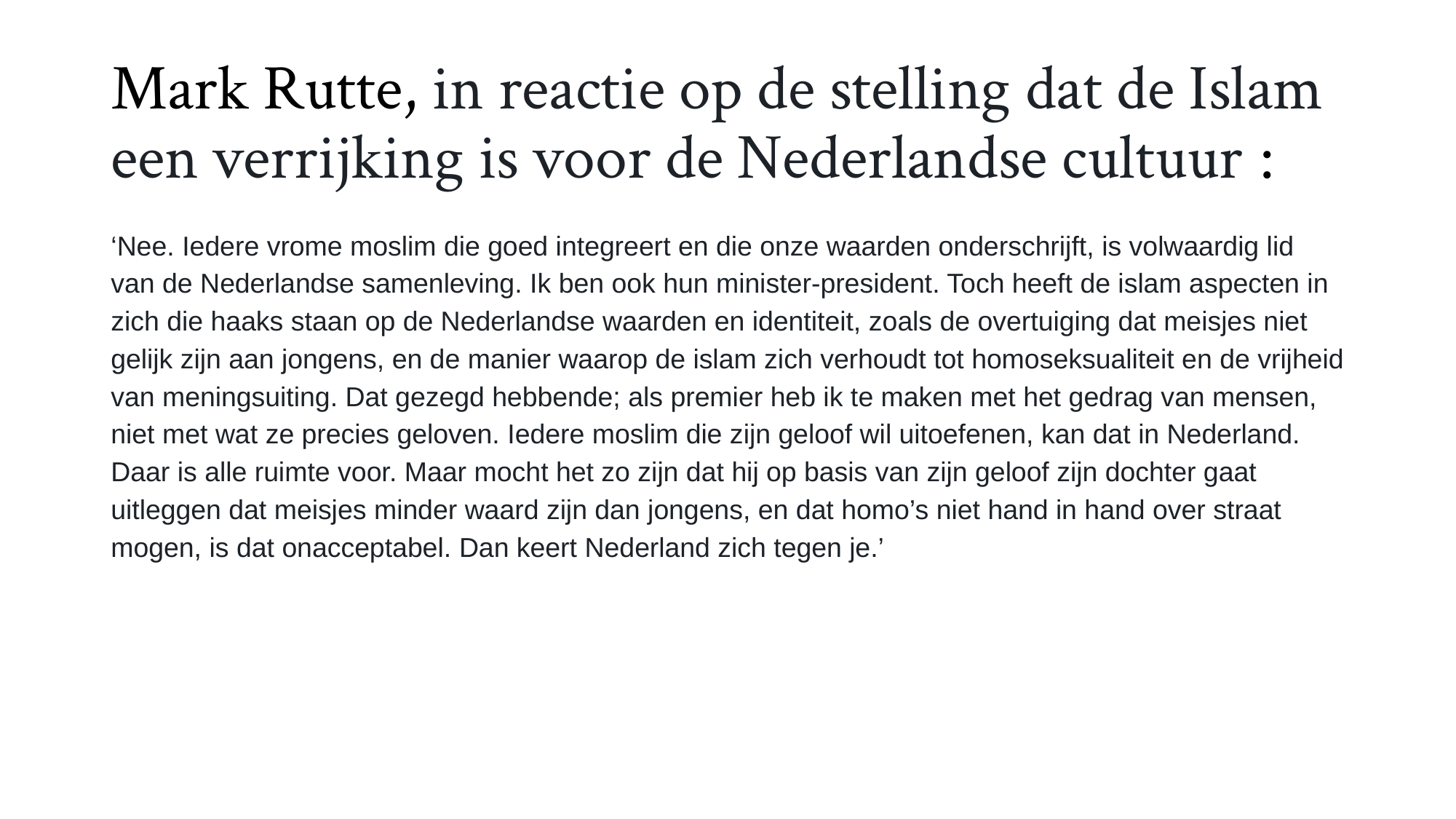

# Mark Rutte, in reactie op de stelling dat de Islam een verrijking is voor de Nederlandse cultuur :
‘Nee. Iedere vrome moslim die goed integreert en die onze waarden onderschrijft, is volwaardig lid van de Nederlandse samenleving. Ik ben ook hun minister-president. Toch heeft de islam aspecten in zich die haaks staan op de Nederlandse waarden en identiteit, zoals de overtuiging dat meisjes niet gelijk zijn aan jongens, en de manier waarop de islam zich verhoudt tot homoseksualiteit en de vrijheid van meningsuiting. Dat gezegd hebbende; als premier heb ik te maken met het gedrag van mensen, niet met wat ze precies geloven. Iedere moslim die zijn geloof wil uitoefenen, kan dat in Nederland. Daar is alle ruimte voor. Maar mocht het zo zijn dat hij op basis van zijn geloof zijn dochter gaat uitleggen dat meisjes minder waard zijn dan jongens, en dat homo’s niet hand in hand over straat mogen, is dat onacceptabel. Dan keert Nederland zich tegen je.’